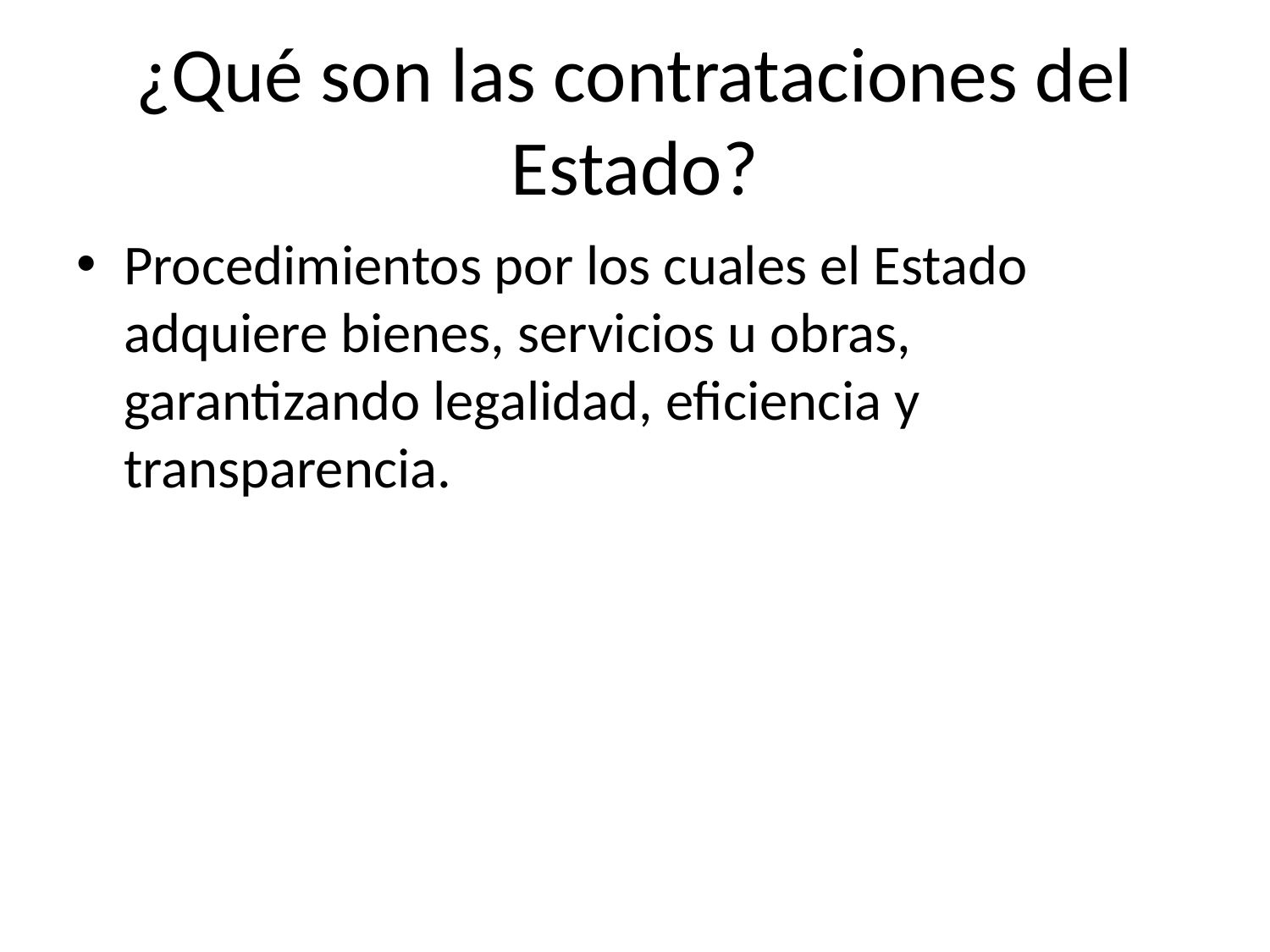

# ¿Qué son las contrataciones del Estado?
Procedimientos por los cuales el Estado adquiere bienes, servicios u obras, garantizando legalidad, eficiencia y transparencia.